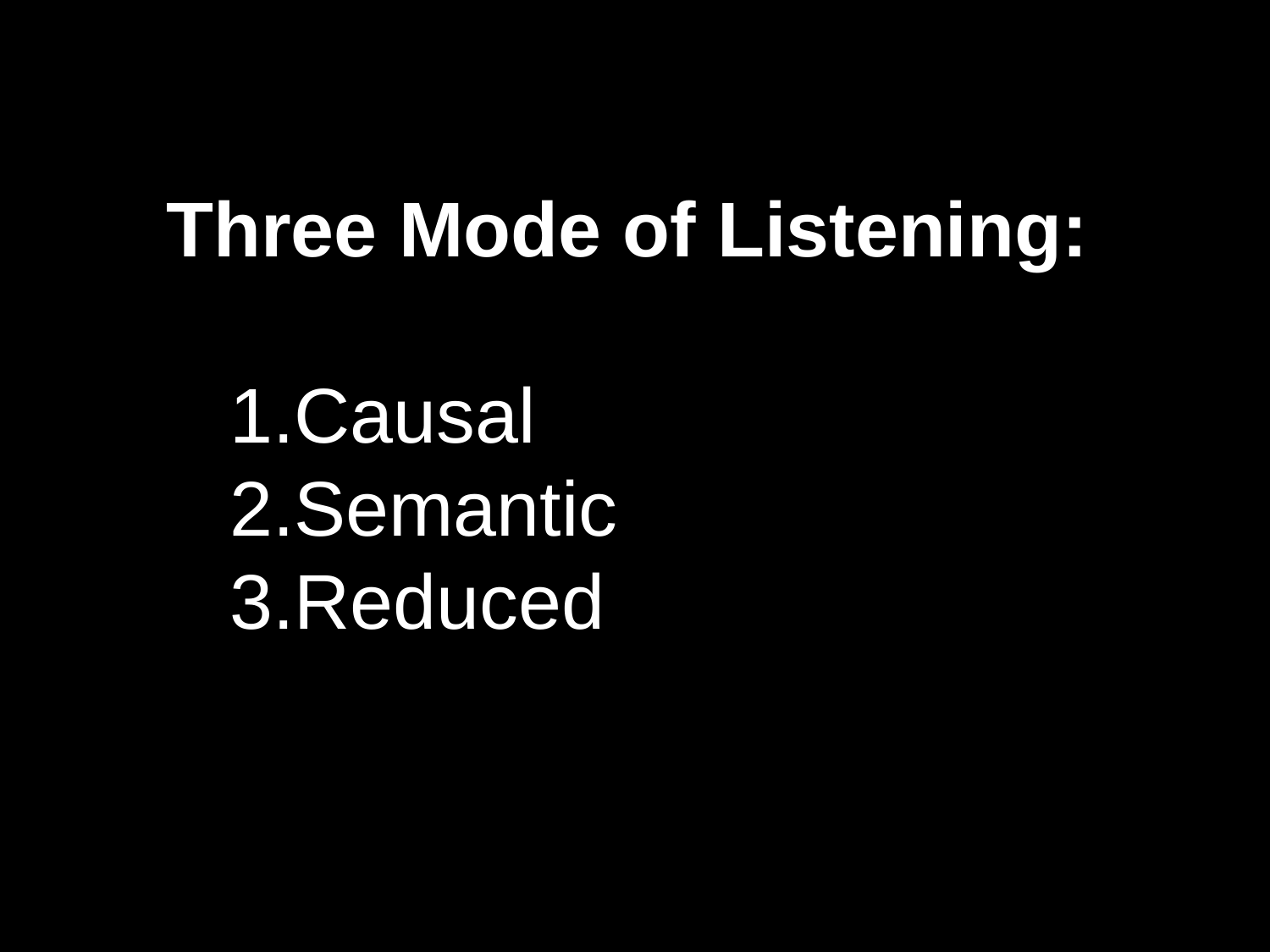

Three Mode of Listening:

Causal
Semantic
Reduced